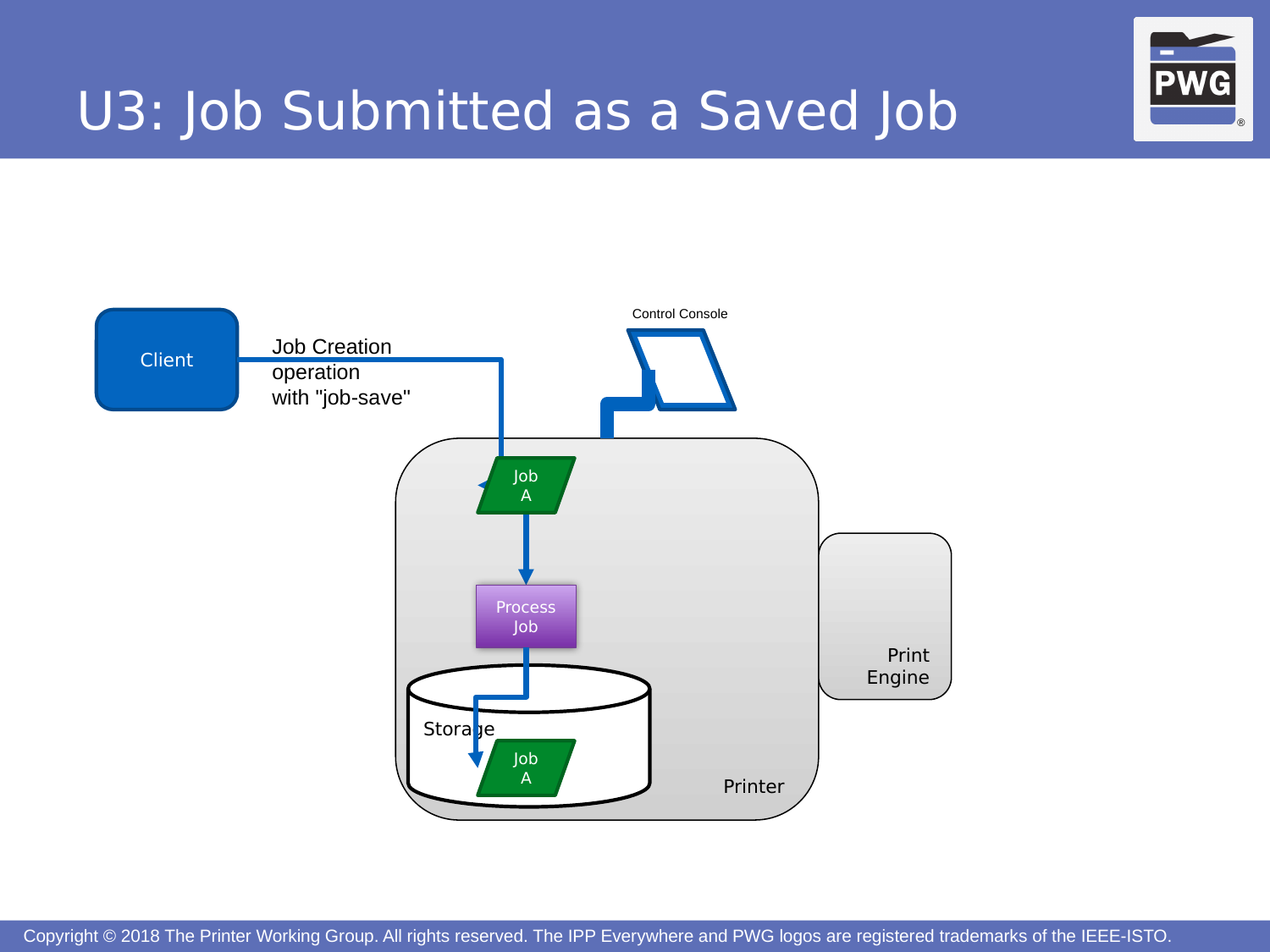

# U3: Job Submitted as a Saved Job
Control Console

Client
Job Creation operation
with "job-save"
Printer
Job
A
Print
Engine
Process Job
Storage
Job
A